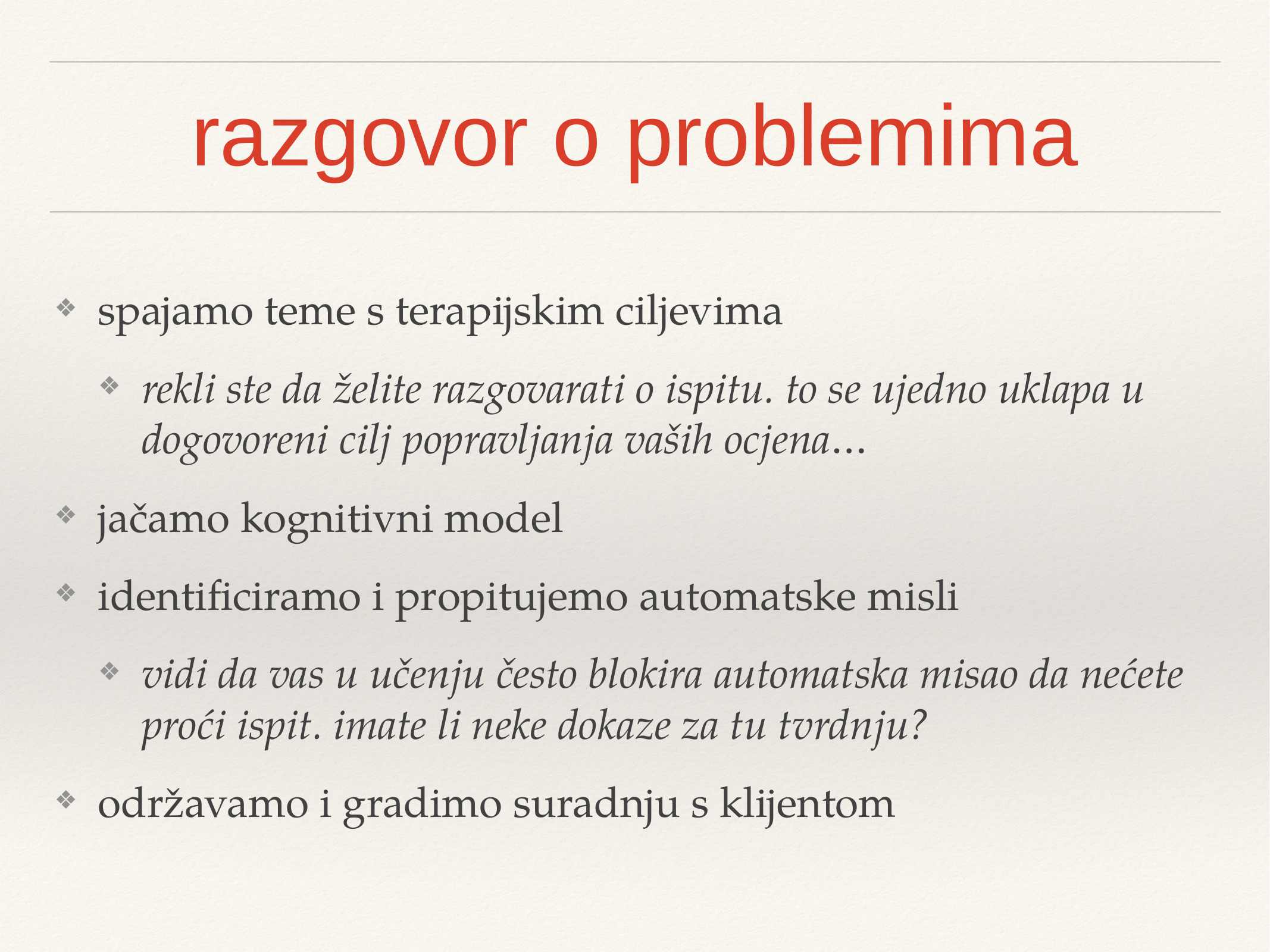

# razgovor o problemima
spajamo teme s terapijskim ciljevima
rekli ste da želite razgovarati o ispitu. to se ujedno uklapa u dogovoreni cilj popravljanja vaših ocjena…
jačamo kognitivni model
identificiramo i propitujemo automatske misli
vidi da vas u učenju često blokira automatska misao da nećete proći ispit. imate li neke dokaze za tu tvrdnju?
održavamo i gradimo suradnju s klijentom